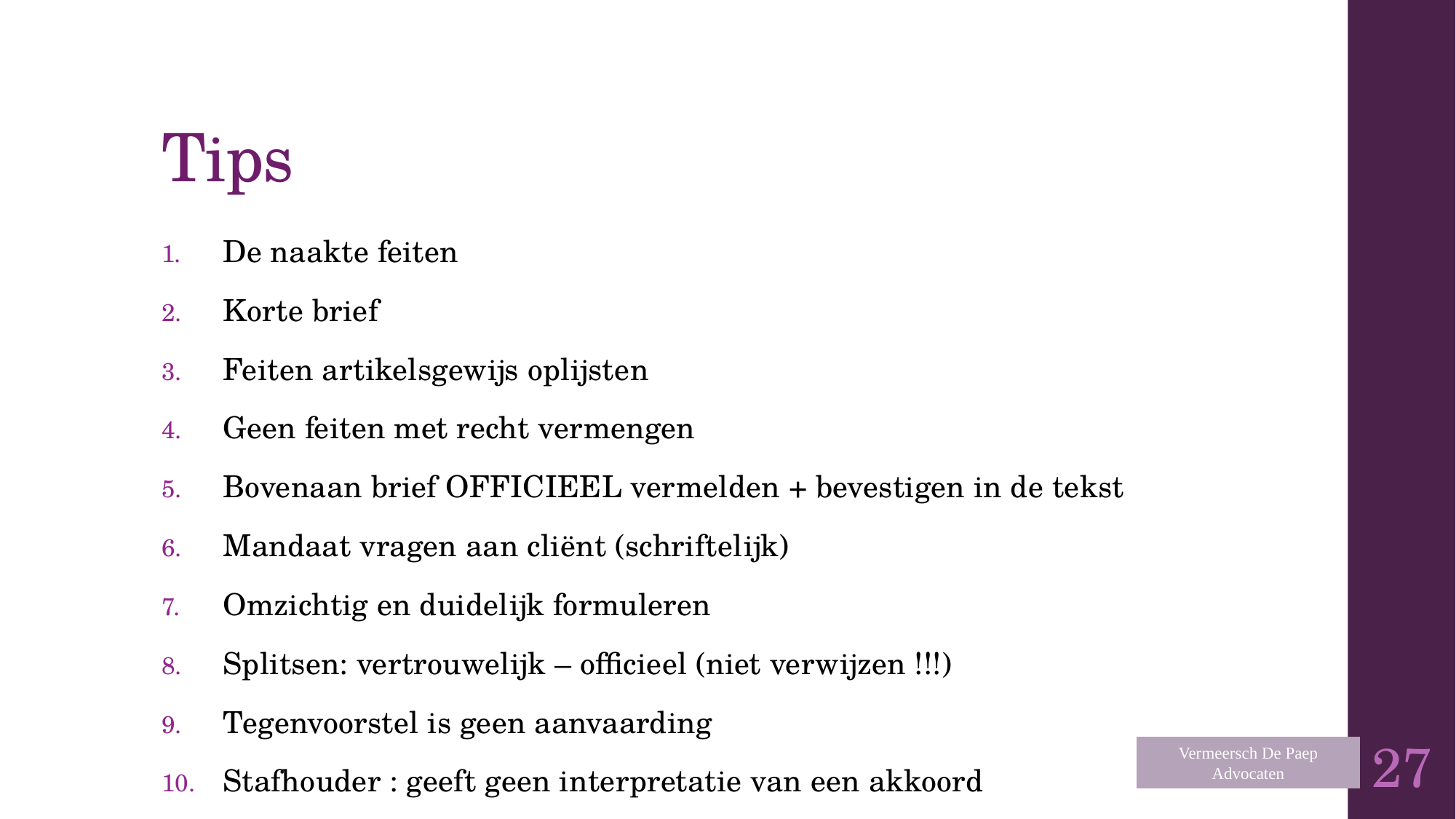

# Tips
De naakte feiten
Korte brief
Feiten artikelsgewijs oplijsten
Geen feiten met recht vermengen
Bovenaan brief OFFICIEEL vermelden + bevestigen in de tekst
Mandaat vragen aan cliënt (schriftelijk)
Omzichtig en duidelijk formuleren
Splitsen: vertrouwelijk – officieel (niet verwijzen !!!)
Tegenvoorstel is geen aanvaarding
Stafhouder : geeft geen interpretatie van een akkoord
Vermeersch De Paep
Advocaten
27